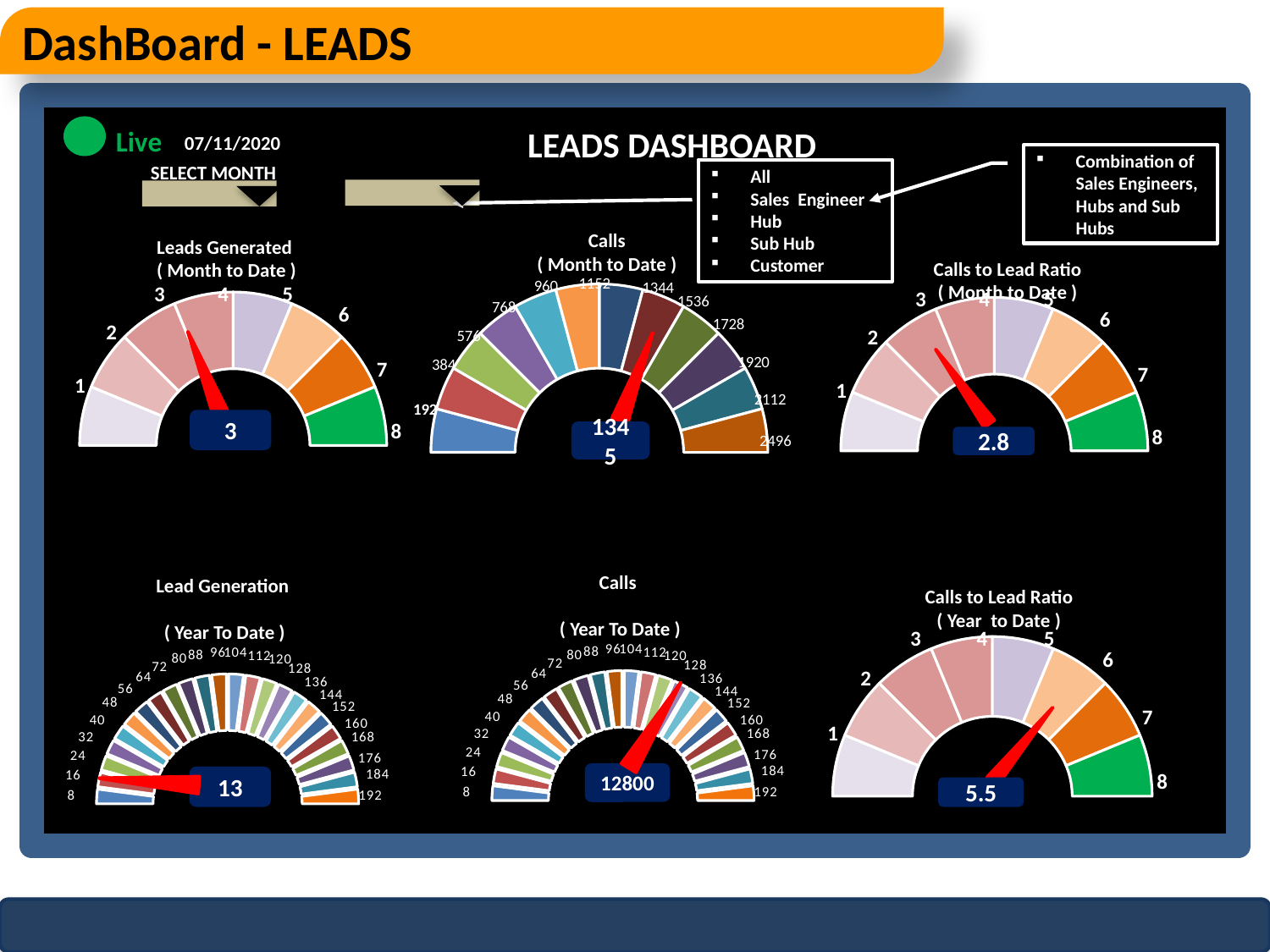

DashBoard - LEADS

LEADS DASHBOARD
07/11/2020
Live
Combination of Sales Engineers, Hubs and Sub Hubs
SELECT MONTH
All
Sales  Engineer
Hub
Sub Hub
Customer

Calls
( Month to Date )
Leads Generated
( Month to Date )
Calls to Lead Ratio
( Month to Date )

### Chart

| Category | Value |
|---|---|
| JAN | 192.0 |
| FEB | 192.0 |
| MARCH | 192.0 |
| APRIL | 192.0 |
| MAY | 192.0 |
| JUNE | 192.0 |
| JULY | 192.0 |
| AUG | 192.0 |
| SEP | 192.0 |
| OCT | 192.0 |
| NOV | 192.0 |
| DEC | 192.0 |

### Chart

| Category | Value |
|---|---|

### Chart

| Category | Value |
|---|---|

3
1345
2.8

Response Time
Line Issues
Calls

( Year To Date )

### Chart

| Category |  |
|---|---|
12800
Calls to Lead Ratio
( Year  to Date )
Lead Generation

( Year To Date )

### Chart

| Category |  |
|---|---|
13

### Chart

| Category | Value |
|---|---|
5.5